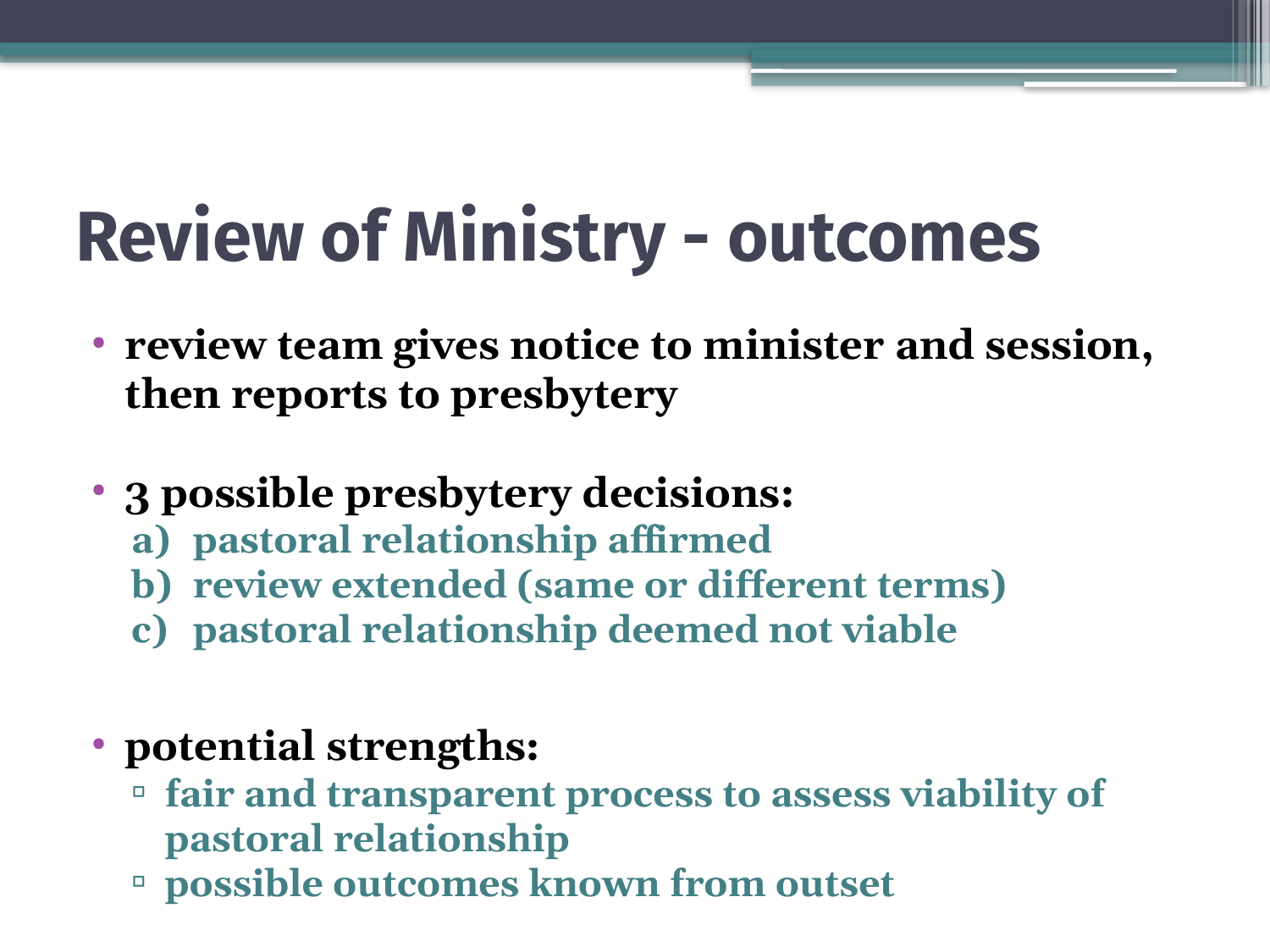

# Review of Ministry - outcomes
review team gives notice to minister and session, then reports to presbytery

3 possible presbytery decisions:
pastoral relationship affirmed
review extended (same or different terms)
pastoral relationship deemed not viable

potential strengths:
fair and transparent process to assess viability of pastoral relationship
possible outcomes known from outset